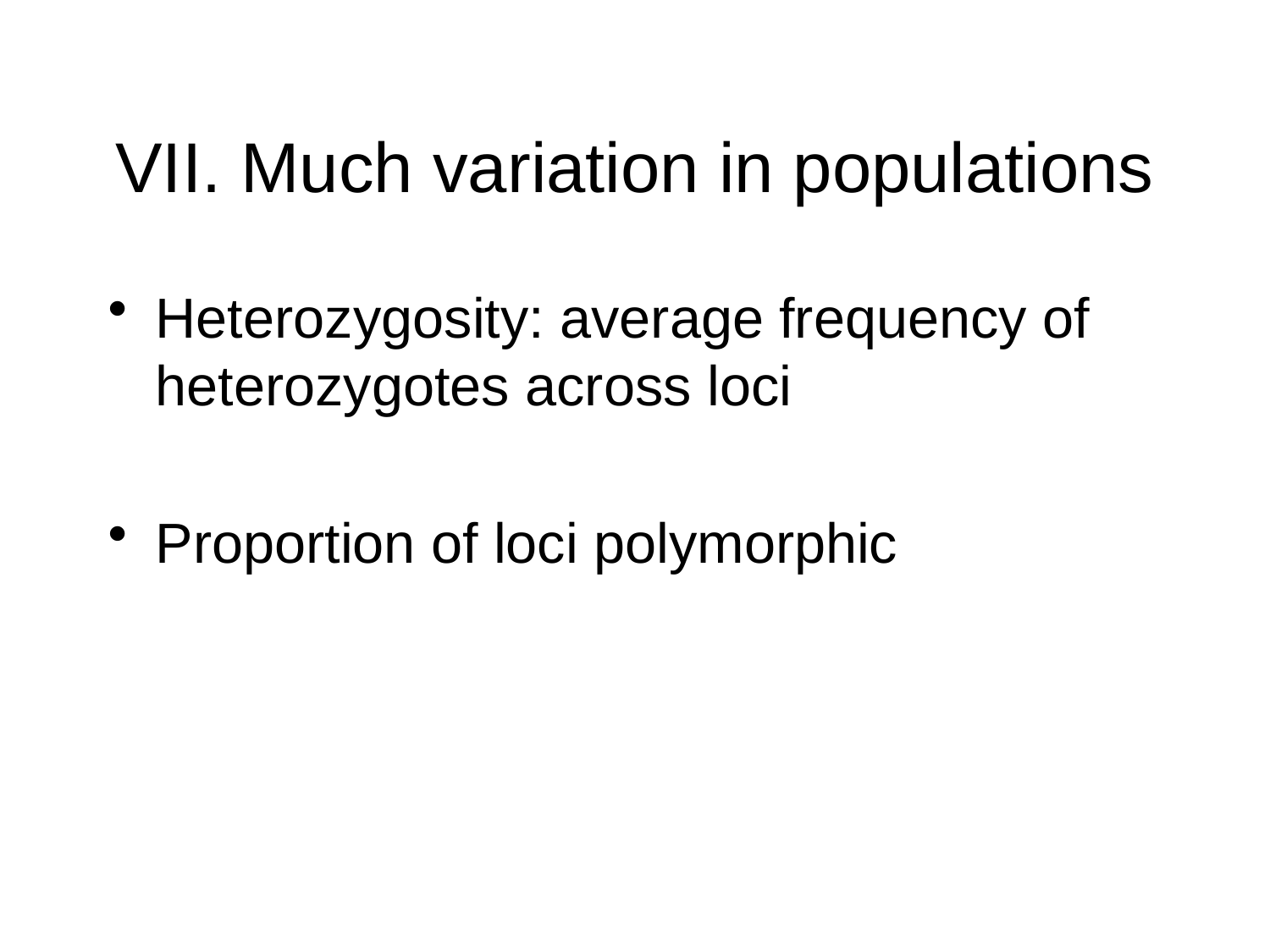

# VII. Much variation in populations
Heterozygosity: average frequency of heterozygotes across loci

Proportion of loci polymorphic